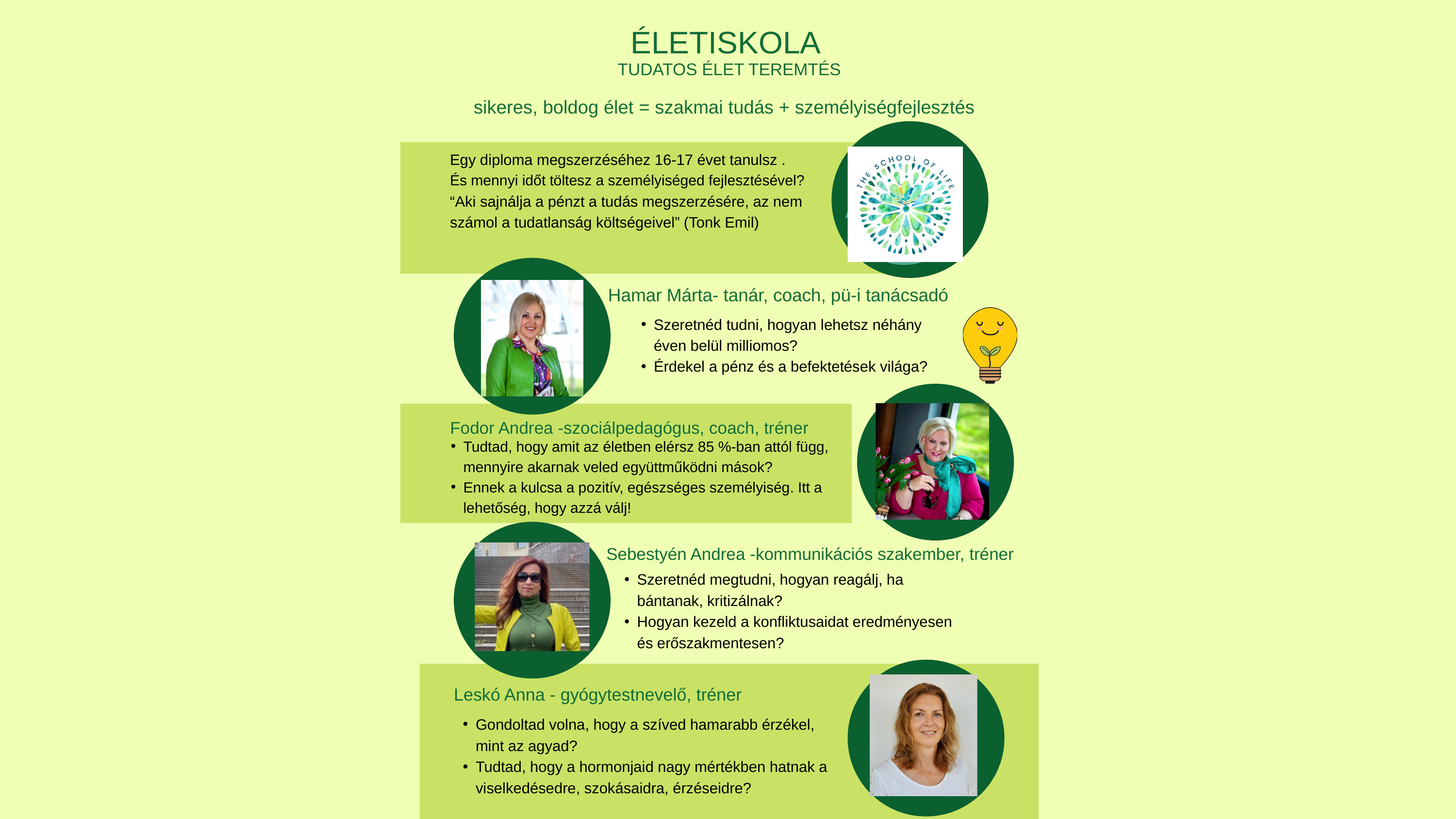

ÉLETISKOLA
TUDATOS ÉLET TEREMTÉS
sikeres, boldog élet = szakmai tudás + személyiségfejlesztés

Egy diploma megszerzéséhez 16-17 évet tanulsz .
És mennyi időt töltesz a személyiséged fejlesztésével?
“Aki sajnálja a pénzt a tudás megszerzésére, az nem számol a tudatlanság költségeivel” (Tonk Emil)

Hamar Márta- tanár, coach, pü-i tanácsadó

Szeretnéd tudni, hogyan lehetsz néhány éven belül milliomos?
Érdekel a pénz és a befektetések világa?

Fodor Andrea -szociálpedagógus, coach, tréner
Tudtad, hogy amit az életben elérsz 85 %-ban attól függ, mennyire akarnak veled együttműködni mások?
Ennek a kulcsa a pozitív, egészséges személyiség. Itt a lehetőség, hogy azzá válj!

Sebestyén Andrea -kommunikációs szakember, tréner

Szeretnéd megtudni, hogyan reagálj, ha bántanak, kritizálnak?
Hogyan kezeld a konfliktusaidat eredményesen és erőszakmentesen?

Leskó Anna - gyógytestnevelő, tréner
Gondoltad volna, hogy a szíved hamarabb érzékel, mint az agyad?
Tudtad, hogy a hormonjaid nagy mértékben hatnak a viselkedésedre, szokásaidra, érzéseidre?